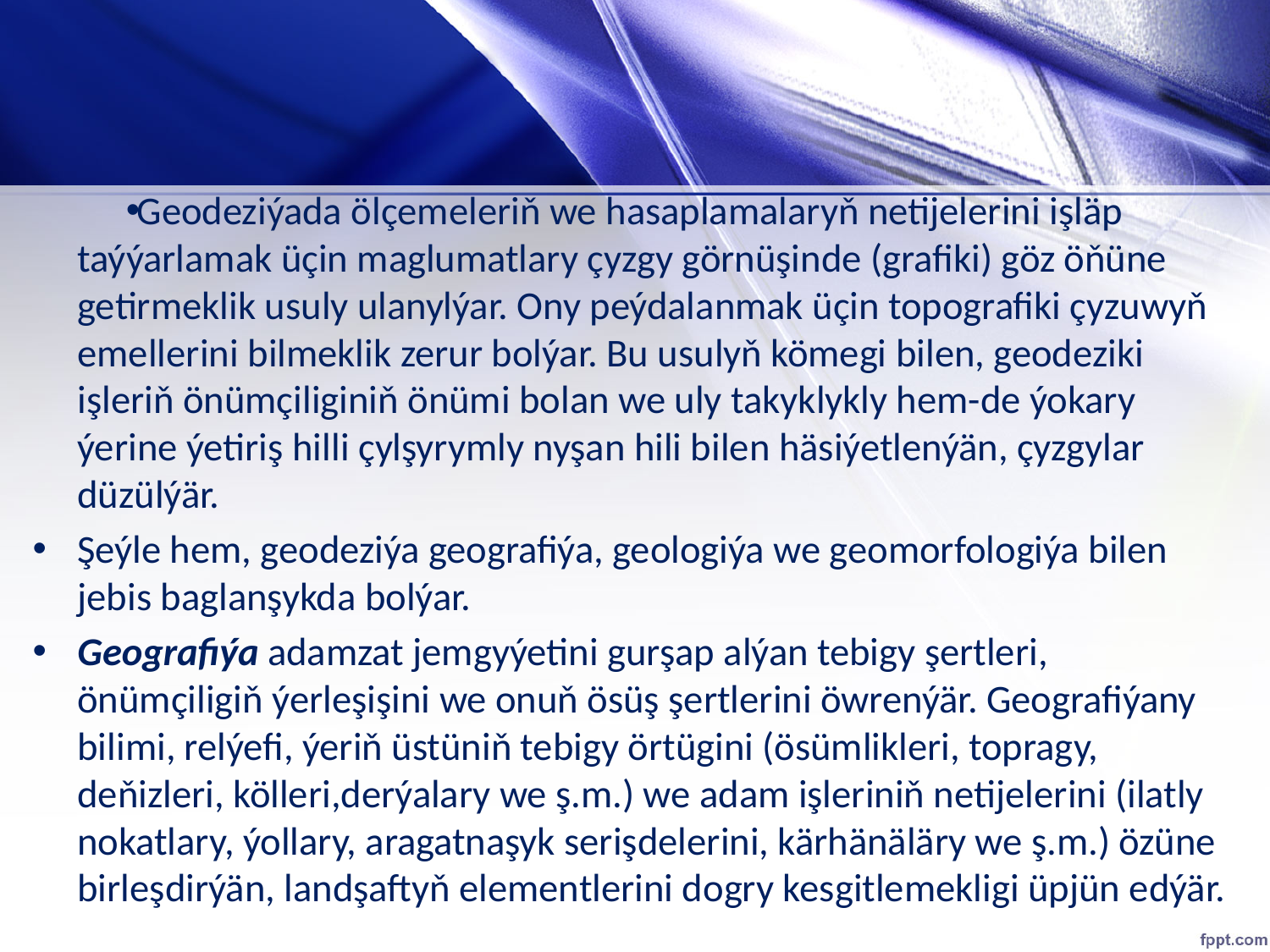

#
Geodeziýada ölçemeleriň we hasaplamalaryň netijelerini işläp taýýarlamak üçin maglumatlary çyzgy görnüşinde (grafiki) göz öňüne getirmeklik usuly ulanylýar. Ony peýdalanmak üçin topografiki çyzuwyň emellerini bilmeklik zerur bolýar. Bu usulyň kömegi bilen, geodeziki işleriň önümçiliginiň önümi bolan we uly takyklykly hem-de ýokary ýerine ýetiriş hilli çylşyrymly nyşan hili bilen häsiýetlenýän, çyzgylar düzülýär.
Şeýle hem, geodeziýa geografiýa, geologiýa we geomorfologiýa bilen jebis baglanşykda bolýar.
Geografiýa adamzat jemgyýetini gurşap alýan tebigy şertleri, önümçiligiň ýerleşişini we onuň ösüş şertlerini öwrenýär. Geografiýany bilimi, relýefi, ýeriň üstüniň tebigy örtügini (ösümlikleri, topragy, deňizleri, kölleri,derýalary we ş.m.) we adam işleriniň netijelerini (ilatly nokatlary, ýollary, aragatnaşyk serişdelerini, kärhänäläry we ş.m.) özüne birleşdirýän, landşaftyň elementlerini dogry kesgitlemekligi üpjün edýär.